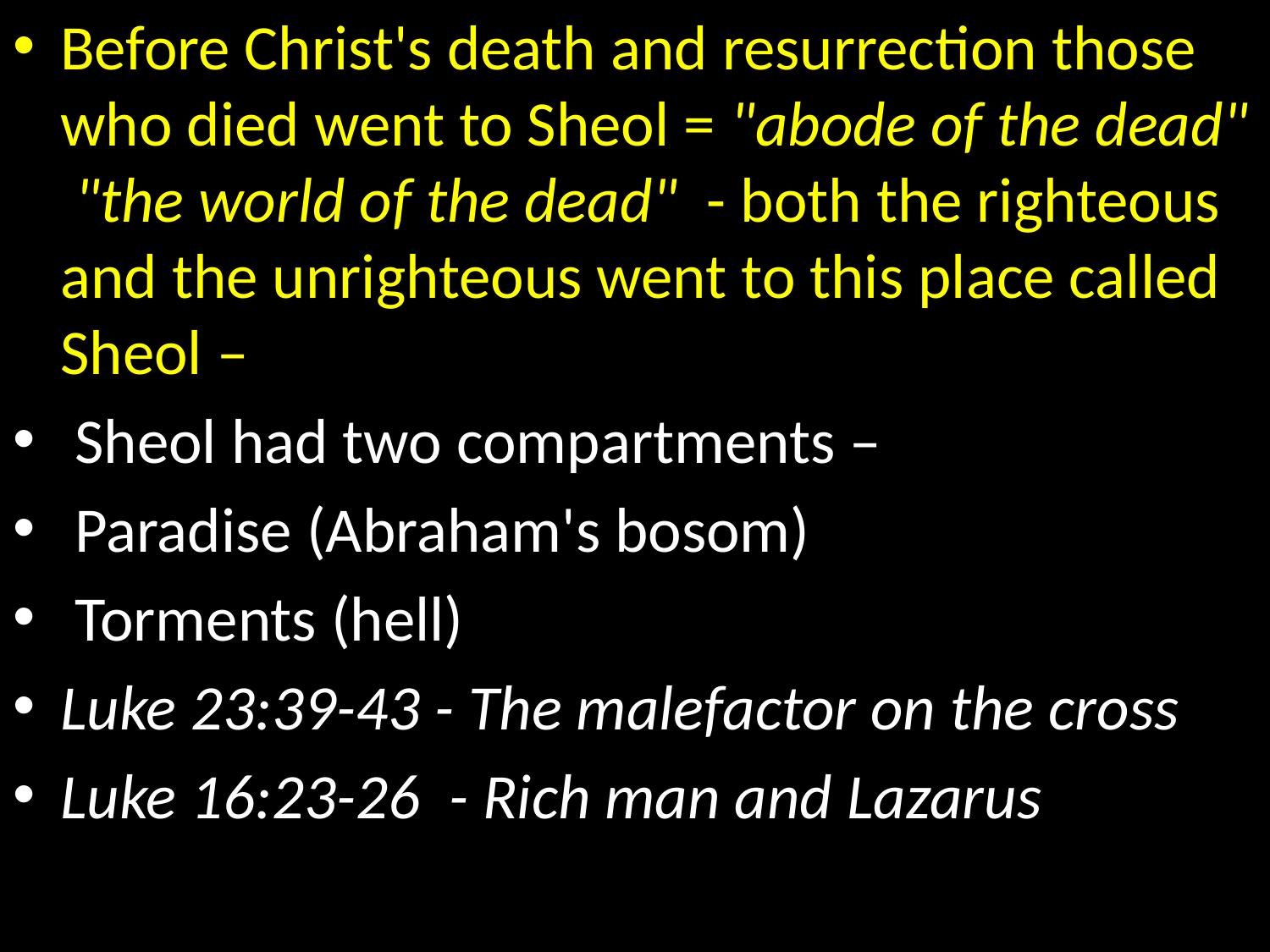

Before Christ's death and resurrection those who died went to Sheol = "abode of the dead"  "the world of the dead"  - both the righteous and the unrighteous went to this place called Sheol –
 Sheol had two compartments –
 Paradise (Abraham's bosom)
 Torments (hell)
Luke 23:39-43 - The malefactor on the cross
Luke 16:23-26  - Rich man and Lazarus